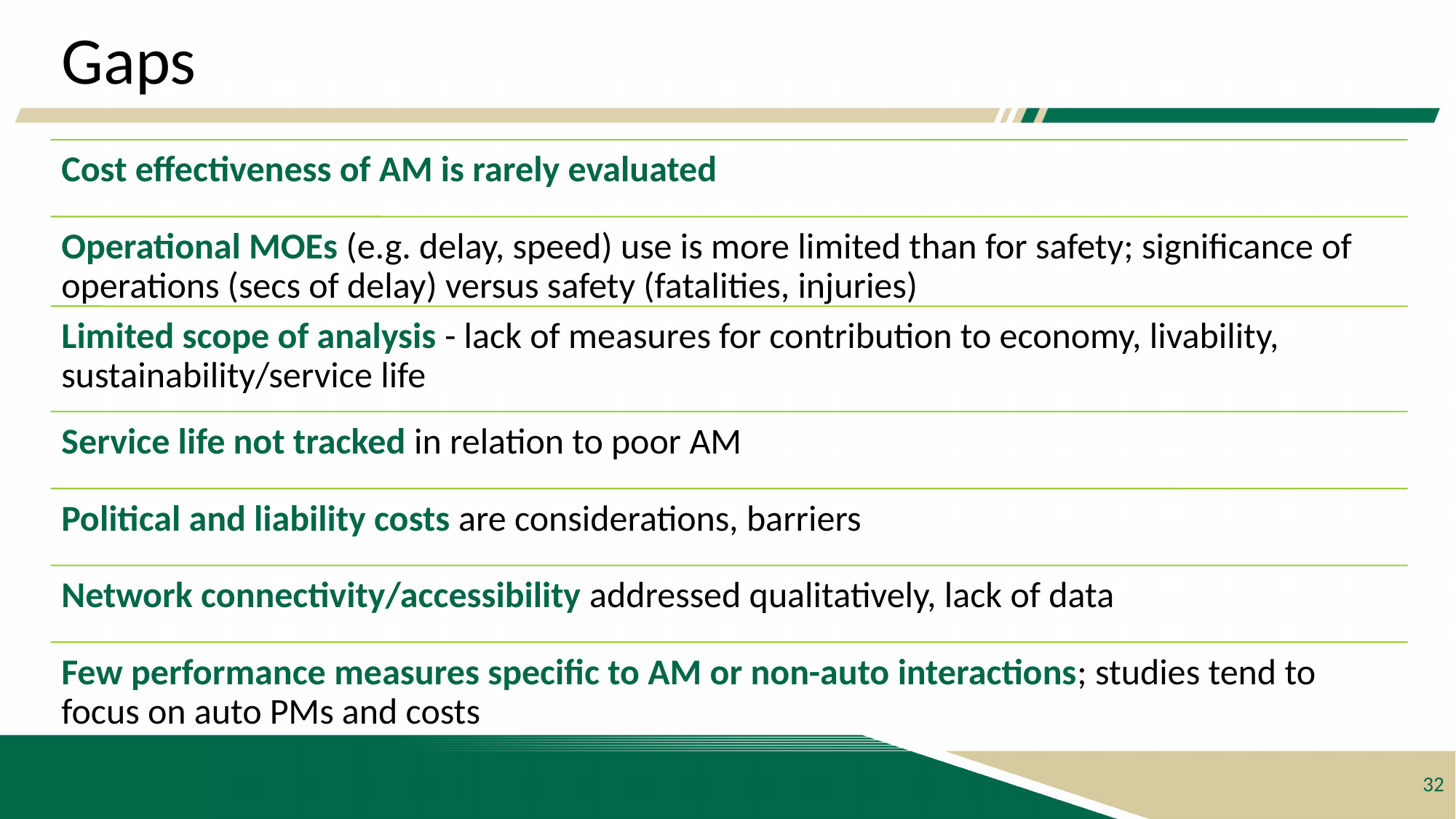

# Gaps
Cost effectiveness of AM is rarely evaluated
Operational MOEs (e.g. delay, speed) use is more limited than for safety; significance of operations (secs of delay) versus safety (fatalities, injuries)
Limited scope of analysis - lack of measures for contribution to economy, livability, sustainability/service life
Service life not tracked in relation to poor AM
Political and liability costs are considerations, barriers
Network connectivity/accessibility addressed qualitatively, lack of data
Few performance measures specific to AM or non-auto interactions; studies tend to focus on auto PMs and costs
32